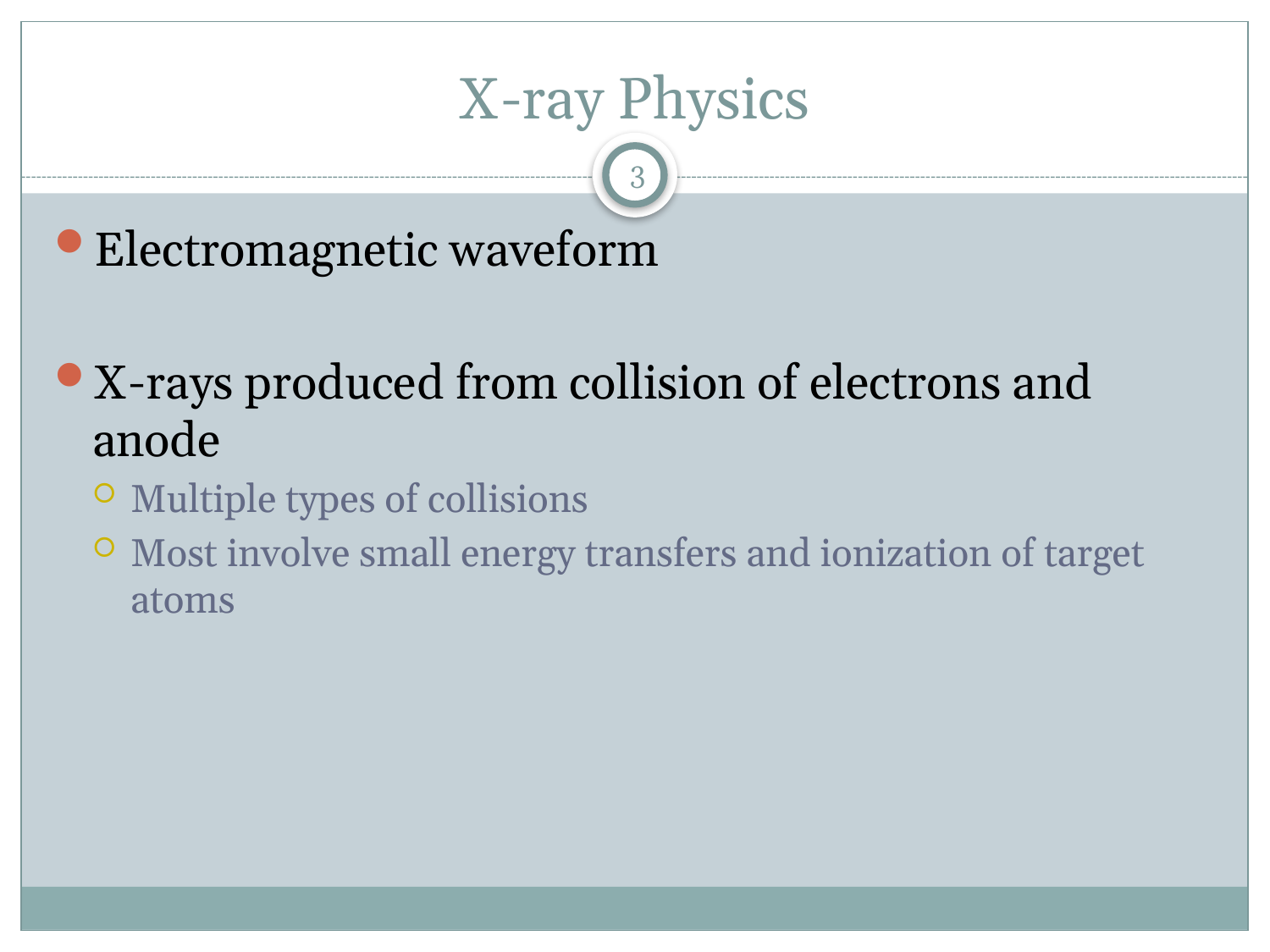

# X-ray Physics
3
Electromagnetic waveform

X-rays produced from collision of electrons and anode
Multiple types of collisions
Most involve small energy transfers and ionization of target atoms